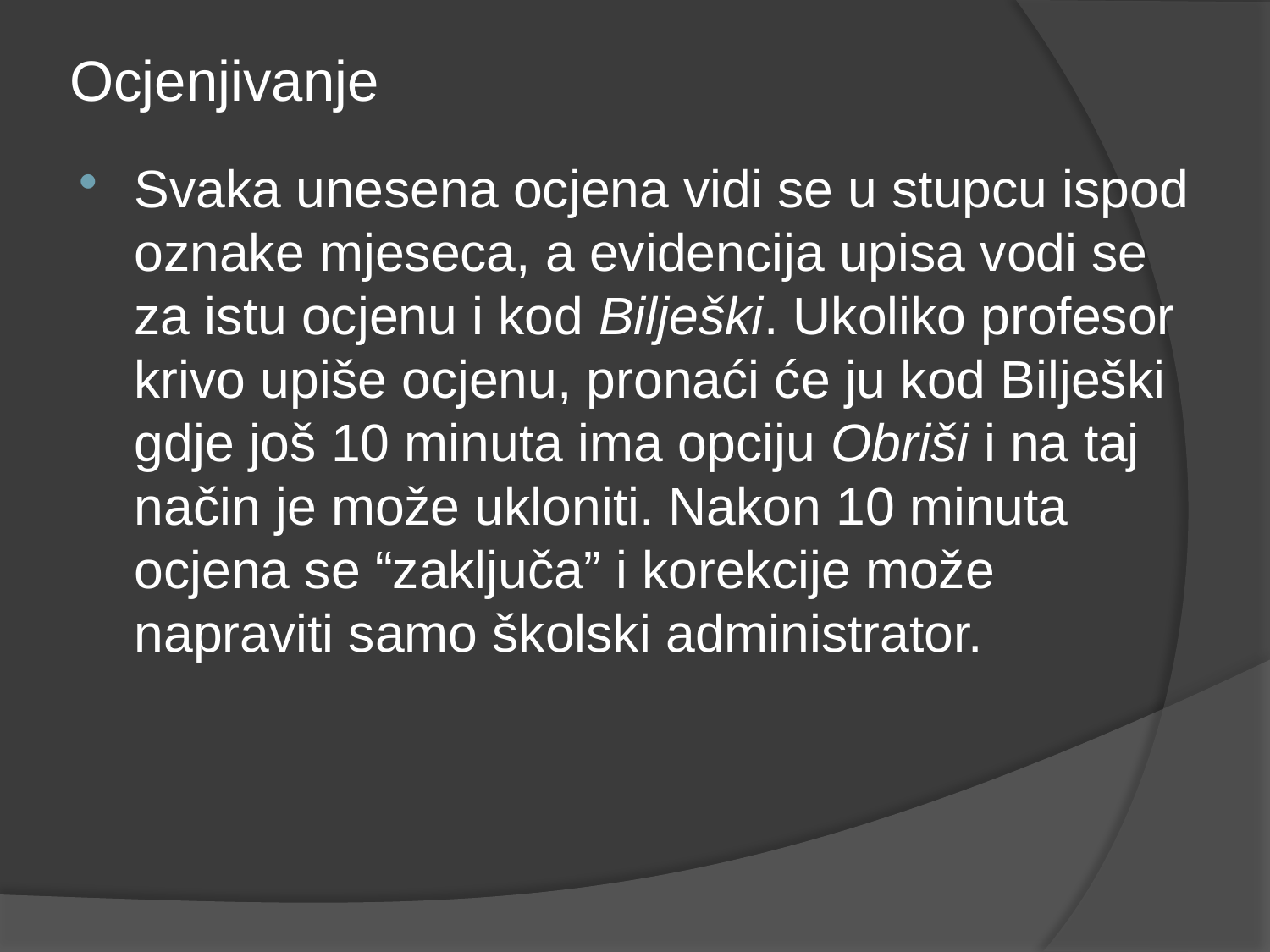

# Ocjenjivanje
Svaka unesena ocjena vidi se u stupcu ispod oznake mjeseca, a evidencija upisa vodi se za istu ocjenu i kod Bilješki. Ukoliko profesor krivo upiše ocjenu, pronaći će ju kod Bilješki gdje još 10 minuta ima opciju Obriši i na taj način je može ukloniti. Nakon 10 minuta ocjena se “zaključa” i korekcije može napraviti samo školski administrator.